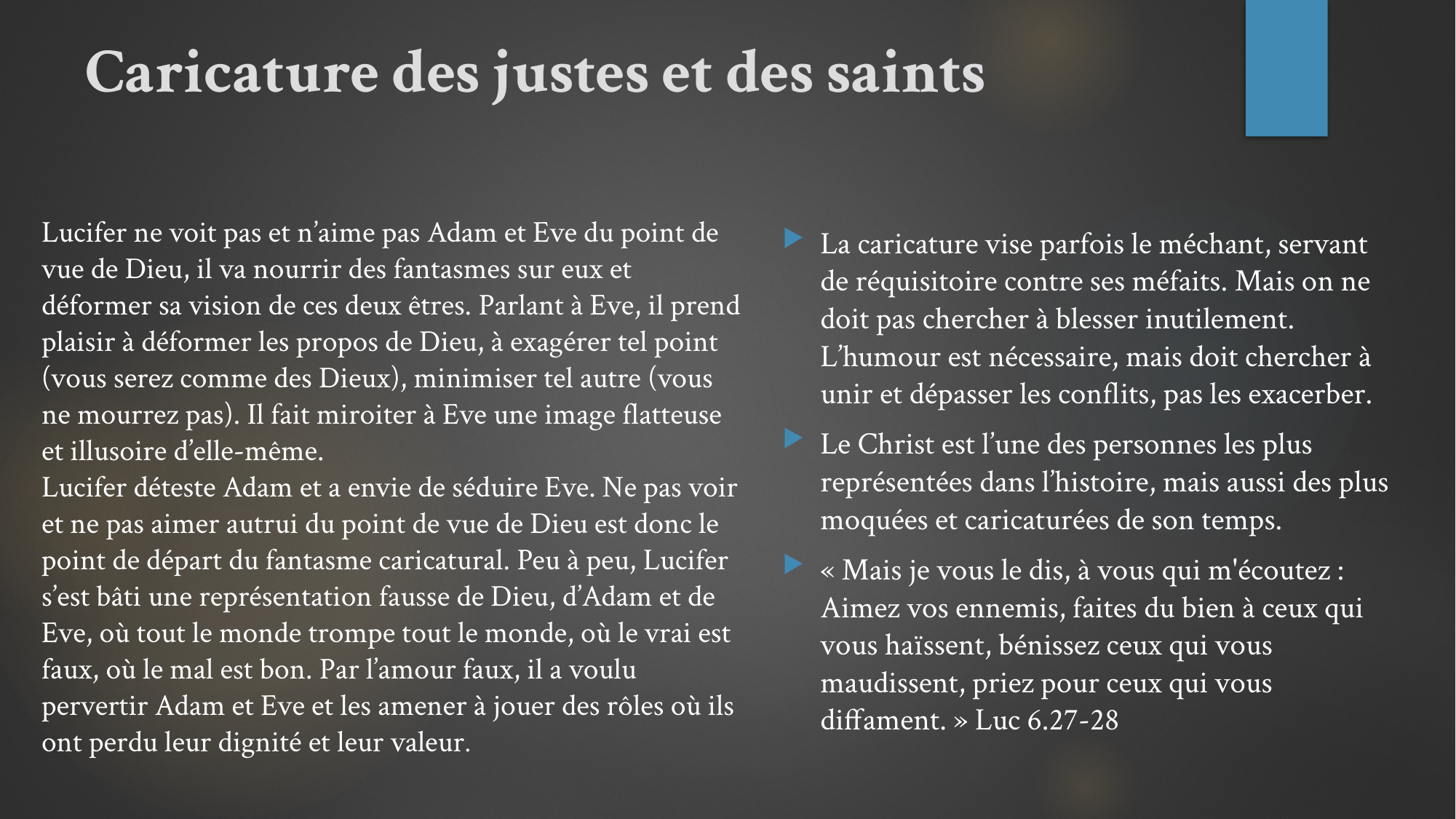

# Caricature des justes et des saints
Lucifer ne voit pas et n’aime pas Adam et Eve du point de vue de Dieu, il va nourrir des fantasmes sur eux et déformer sa vision de ces deux êtres. Parlant à Eve, il prend plaisir à déformer les propos de Dieu, à exagérer tel point (vous serez comme des Dieux), minimiser tel autre (vous ne mourrez pas). Il fait miroiter à Eve une image flatteuse et illusoire d’elle-même.
Lucifer déteste Adam et a envie de séduire Eve. Ne pas voir et ne pas aimer autrui du point de vue de Dieu est donc le point de départ du fantasme caricatural. Peu à peu, Lucifer s’est bâti une représentation fausse de Dieu, d’Adam et de Eve, où tout le monde trompe tout le monde, où le vrai est faux, où le mal est bon. Par l’amour faux, il a voulu pervertir Adam et Eve et les amener à jouer des rôles où ils ont perdu leur dignité et leur valeur.
La caricature vise parfois le méchant, servant de réquisitoire contre ses méfaits. Mais on ne doit pas chercher à blesser inutilement. L’humour est nécessaire, mais doit chercher à unir et dépasser les conflits, pas les exacerber.
Le Christ est l’une des personnes les plus représentées dans l’histoire, mais aussi des plus moquées et caricaturées de son temps.
« Mais je vous le dis, à vous qui m'écoutez : Aimez vos ennemis, faites du bien à ceux qui vous haïssent, bénissez ceux qui vous maudissent, priez pour ceux qui vous diffament. » Luc 6.27-28